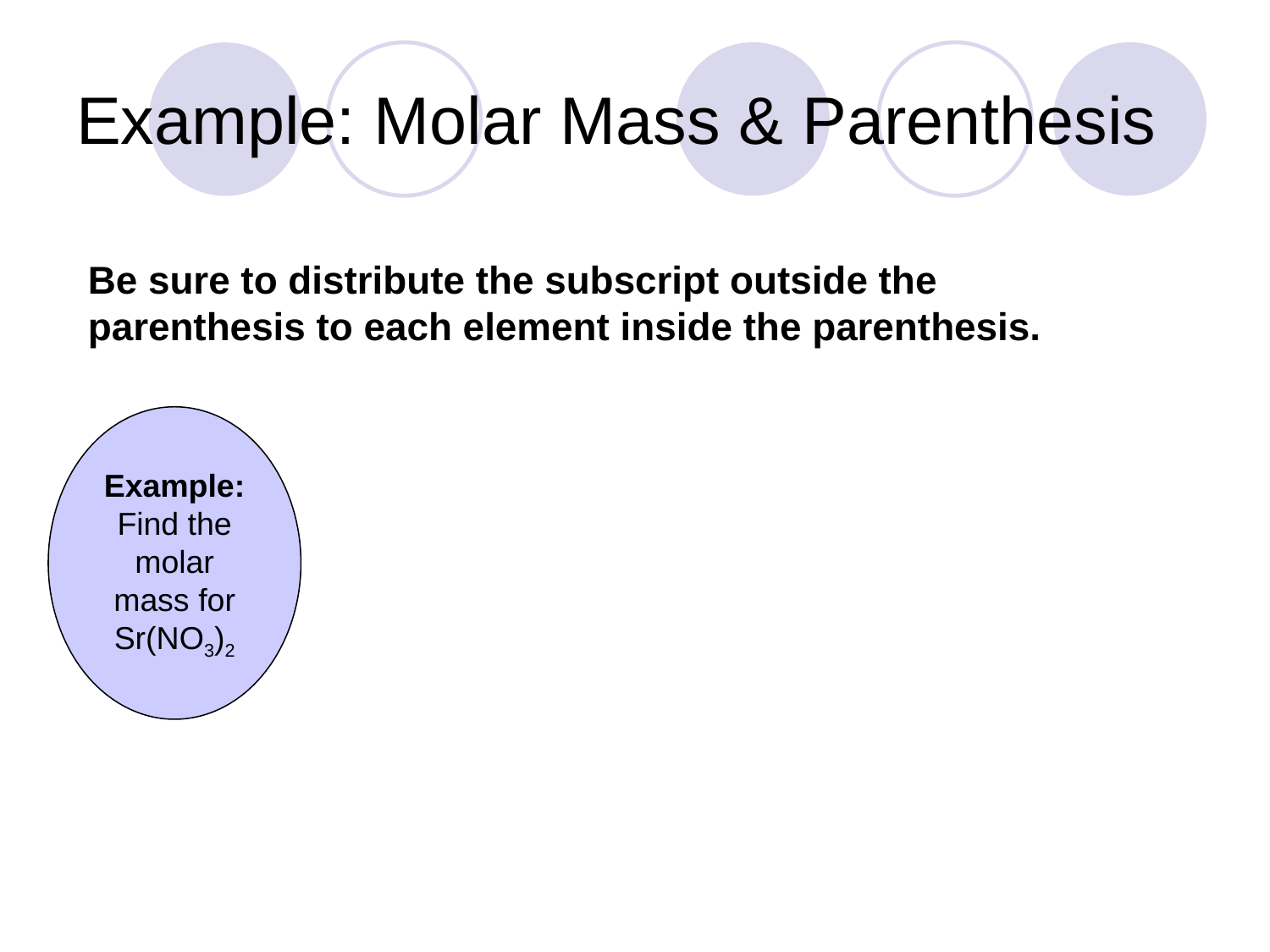

# Example: Molar Mass & Parenthesis
Be sure to distribute the subscript outside the parenthesis to each element inside the parenthesis.
Example:
Find the molar mass for Sr(NO3)2